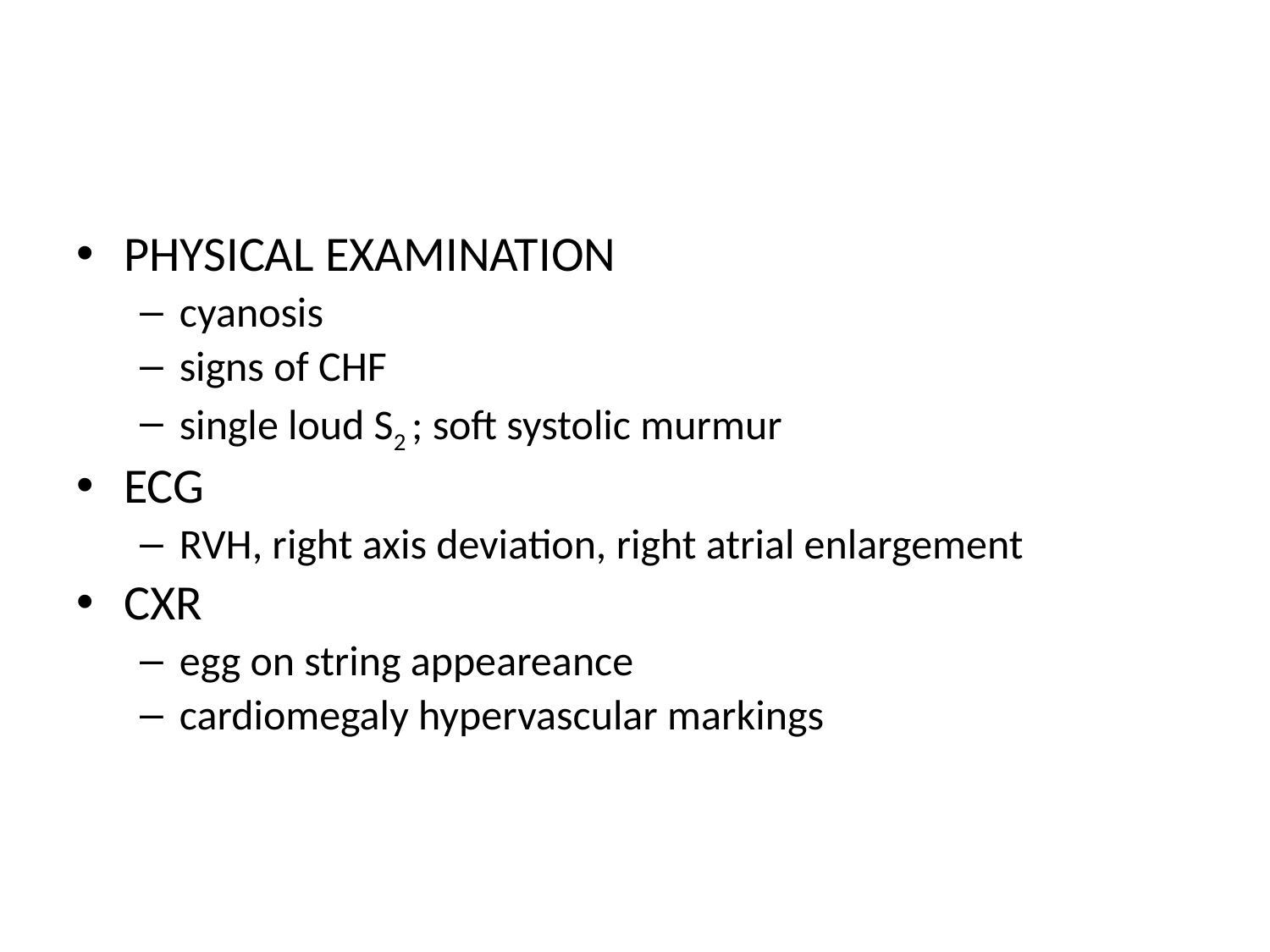

#
PHYSICAL EXAMINATION
cyanosis
signs of CHF
single loud S2 ; soft systolic murmur
ECG
RVH, right axis deviation, right atrial enlargement
CXR
egg on string appeareance
cardiomegaly hypervascular markings